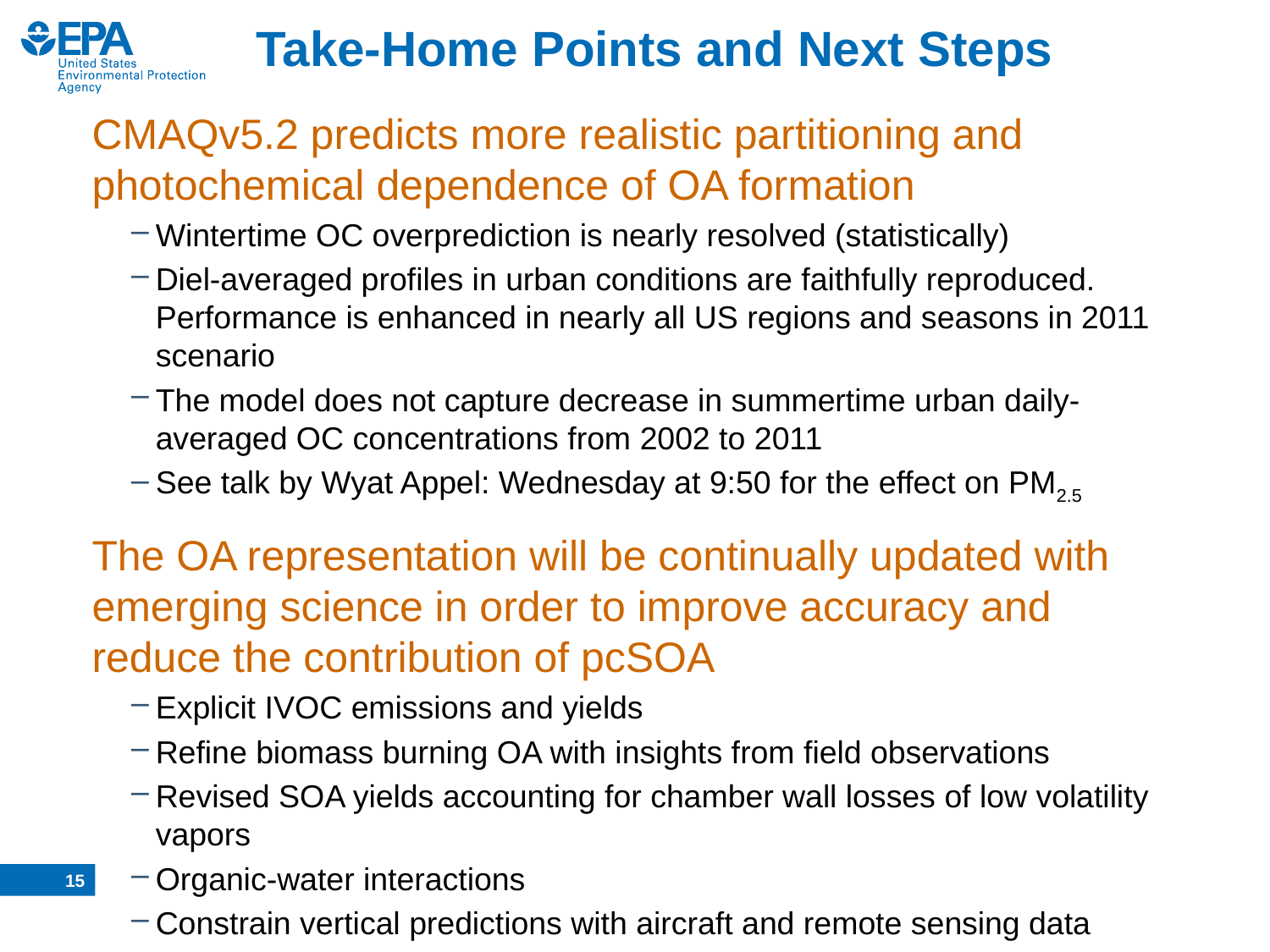

# Take-Home Points and Next Steps
CMAQv5.2 predicts more realistic partitioning and photochemical dependence of OA formation
Wintertime OC overprediction is nearly resolved (statistically)
Diel-averaged profiles in urban conditions are faithfully reproduced. Performance is enhanced in nearly all US regions and seasons in 2011 scenario
The model does not capture decrease in summertime urban daily-averaged OC concentrations from 2002 to 2011
See talk by Wyat Appel: Wednesday at 9:50 for the effect on PM2.5

The OA representation will be continually updated with emerging science in order to improve accuracy and reduce the contribution of pcSOA
Explicit IVOC emissions and yields
Refine biomass burning OA with insights from field observations
Revised SOA yields accounting for chamber wall losses of low volatility vapors
Organic-water interactions
Constrain vertical predictions with aircraft and remote sensing data
15